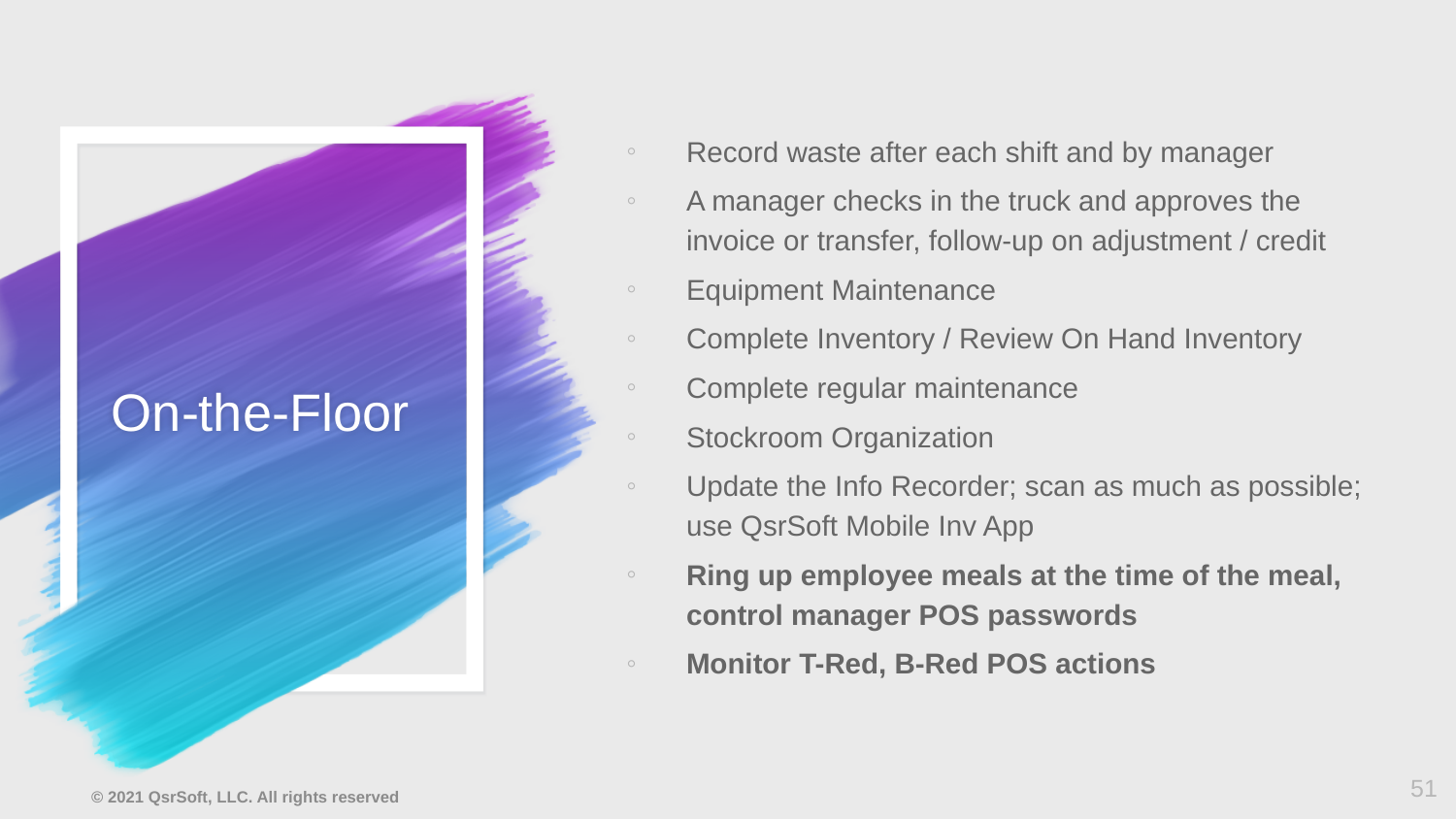

Record waste after each shift and by manager
A manager checks in the truck and approves the invoice or transfer, follow-up on adjustment / credit
Equipment Maintenance
Complete Inventory / Review On Hand Inventory
Complete regular maintenance
Stockroom Organization
Update the Info Recorder; scan as much as possible; use QsrSoft Mobile Inv App
Ring up employee meals at the time of the meal, control manager POS passwords
Monitor T-Red, B-Red POS actions

# On-the-Floor
51
© 2021 QsrSoft, LLC. All rights reserved